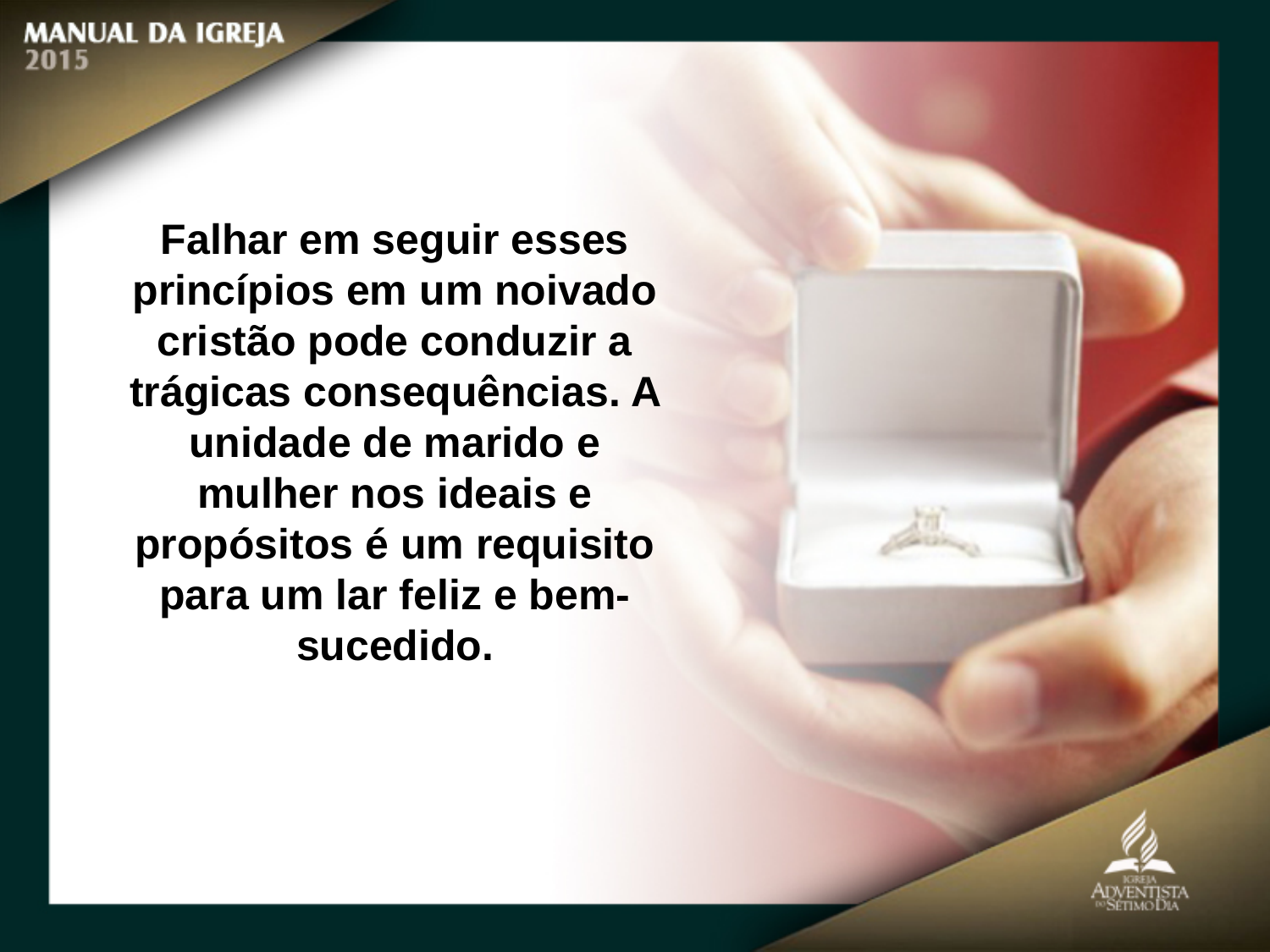

Falhar em seguir esses princípios em um noivado cristão pode conduzir a
trágicas consequências. A unidade de marido e mulher nos ideais e propósitos é um requisito para um lar feliz e bem-sucedido.